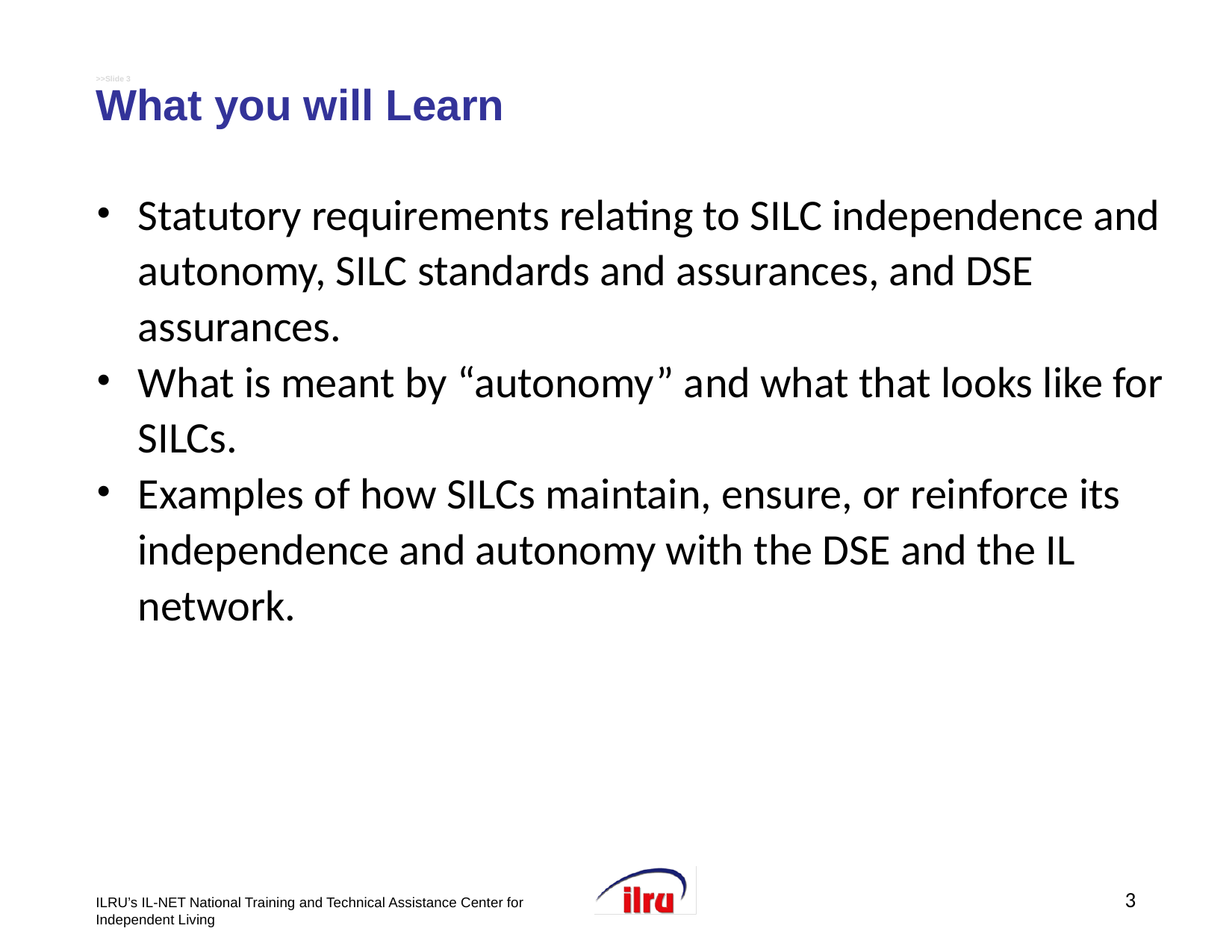

# >>Slide 3 What you will Learn
Statutory requirements relating to SILC independence and autonomy, SILC standards and assurances, and DSE assurances.
What is meant by “autonomy” and what that looks like for SILCs.
Examples of how SILCs maintain, ensure, or reinforce its independence and autonomy with the DSE and the IL network.
3